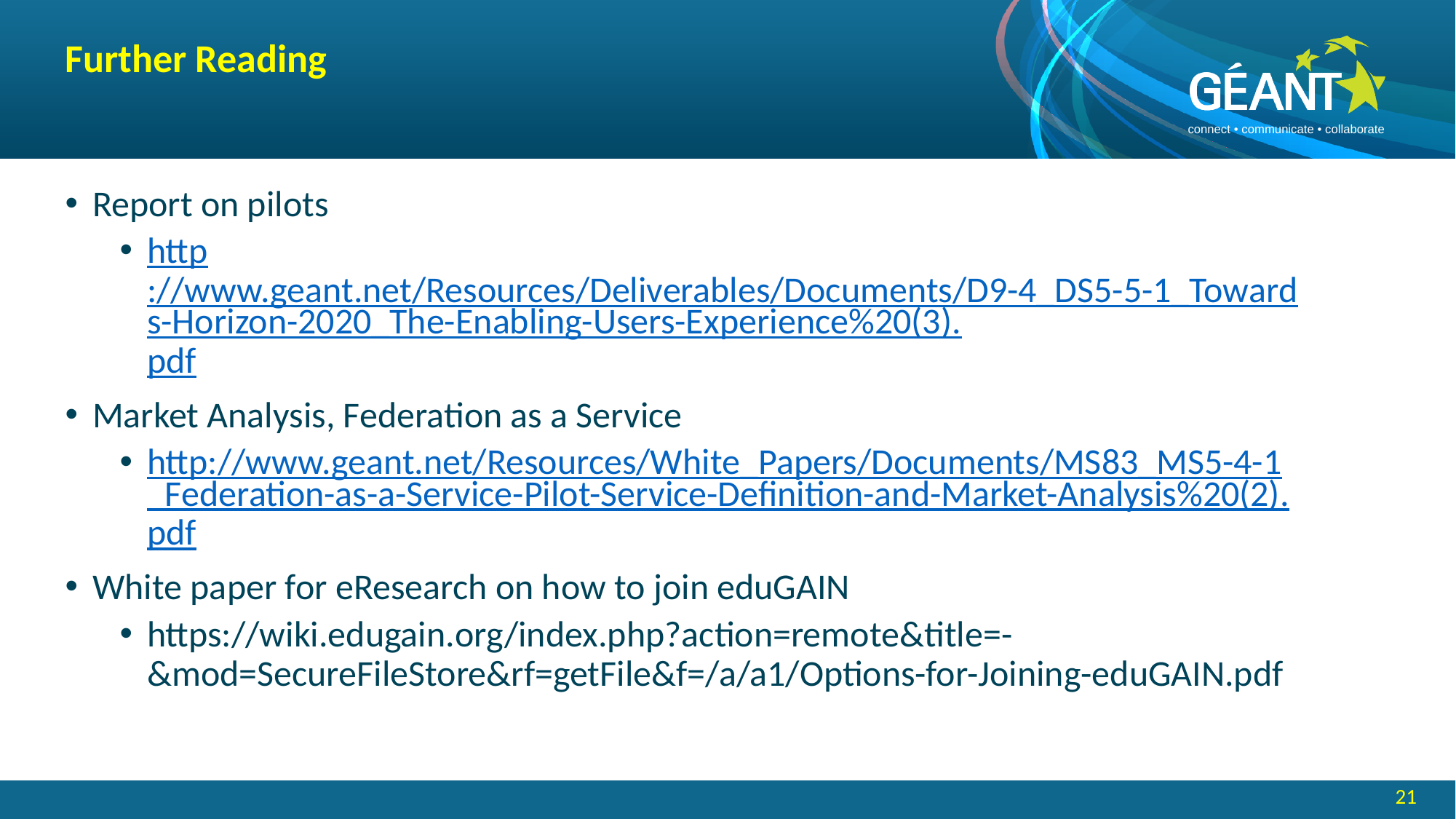

# Further Reading
Report on pilots
http://www.geant.net/Resources/Deliverables/Documents/D9-4_DS5-5-1_Towards-Horizon-2020_The-Enabling-Users-Experience%20(3).pdf
Market Analysis, Federation as a Service
http://www.geant.net/Resources/White_Papers/Documents/MS83_MS5-4-1_Federation-as-a-Service-Pilot-Service-Definition-and-Market-Analysis%20(2).pdf
White paper for eResearch on how to join eduGAIN
https://wiki.edugain.org/index.php?action=remote&title=-&mod=SecureFileStore&rf=getFile&f=/a/a1/Options-for-Joining-eduGAIN.pdf
21